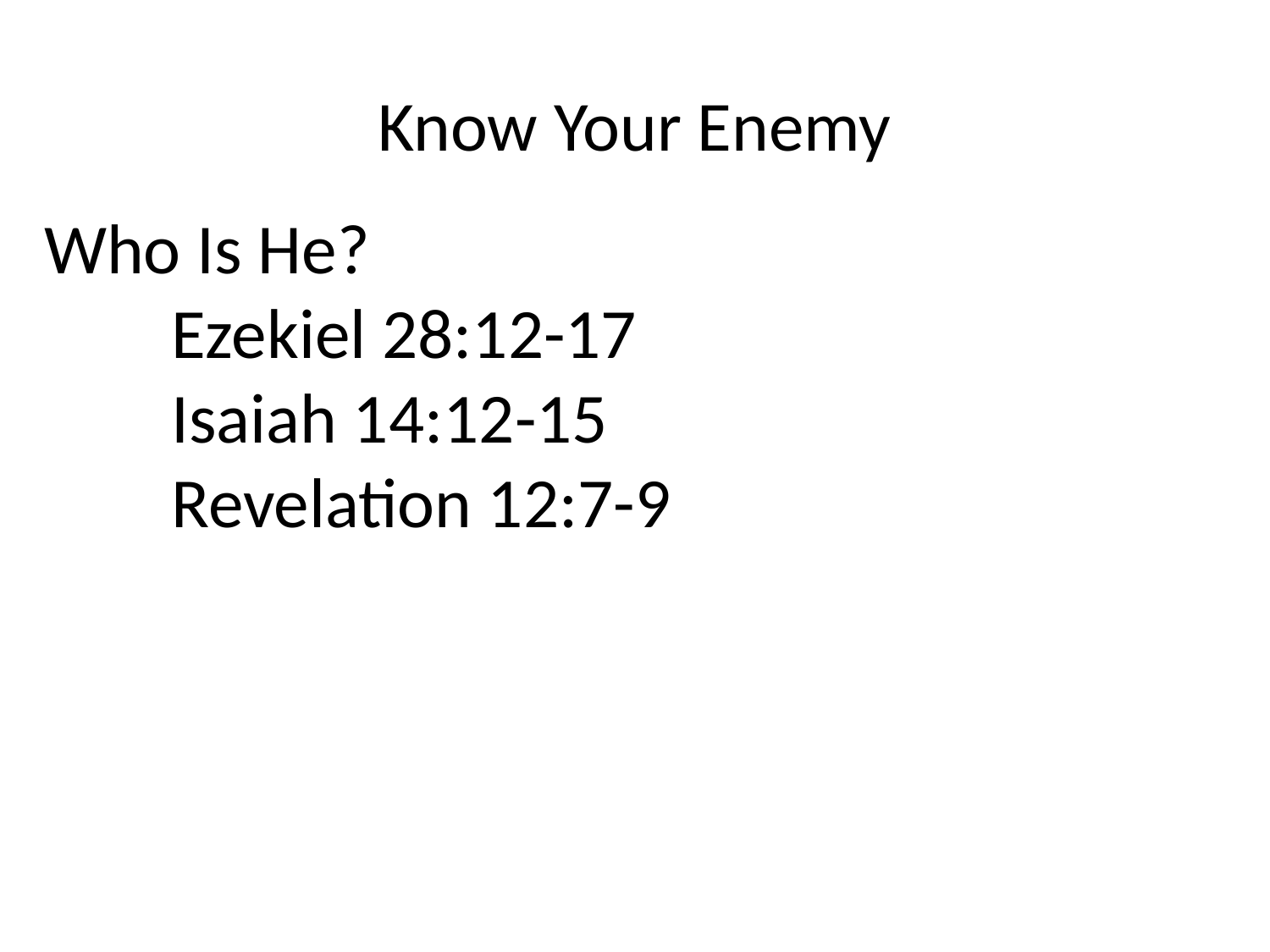

Know Your Enemy

Who Is He?
	Ezekiel 28:12-17
	Isaiah 14:12-15
	Revelation 12:7-9